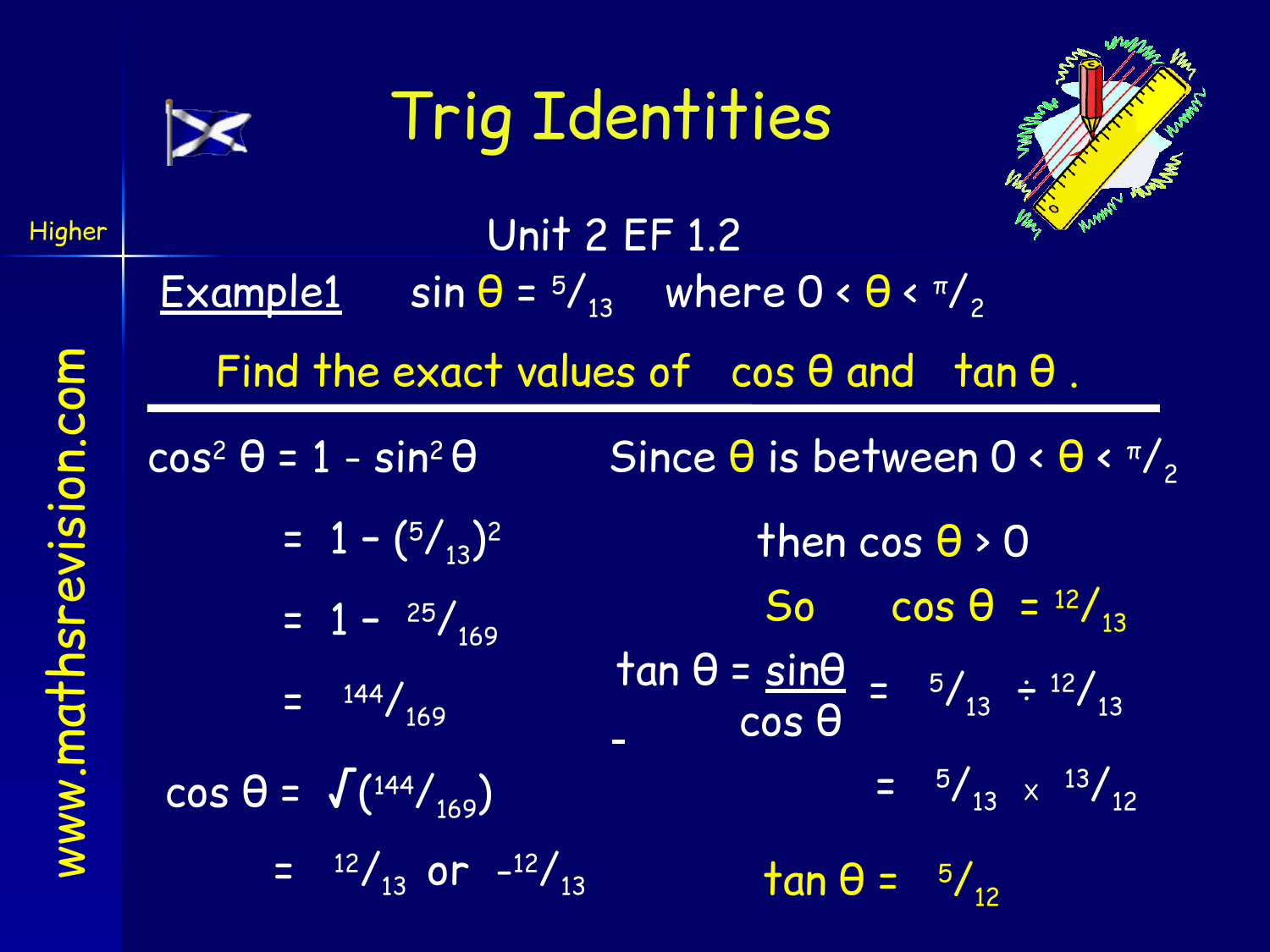

Trig Identities
sin θ = 5/13	where 0 < θ < π/2
Example1
Find the exact values of   cos θ and   tan θ .

cos2 θ = 1 - sin2 θ
Since θ is between 0 < θ < π/2
then cos θ > 0
=  1 – (5/13)2
So	cos θ  = 12/13
=  1 –  25/169
tan θ = sinθ  	cos θ
=   5/13  ÷ 12/13
=   144/169
cos θ =  √(144/169)
=   5/13  X  13/12
=   12/13  or  -12/13
tan θ =   5/12